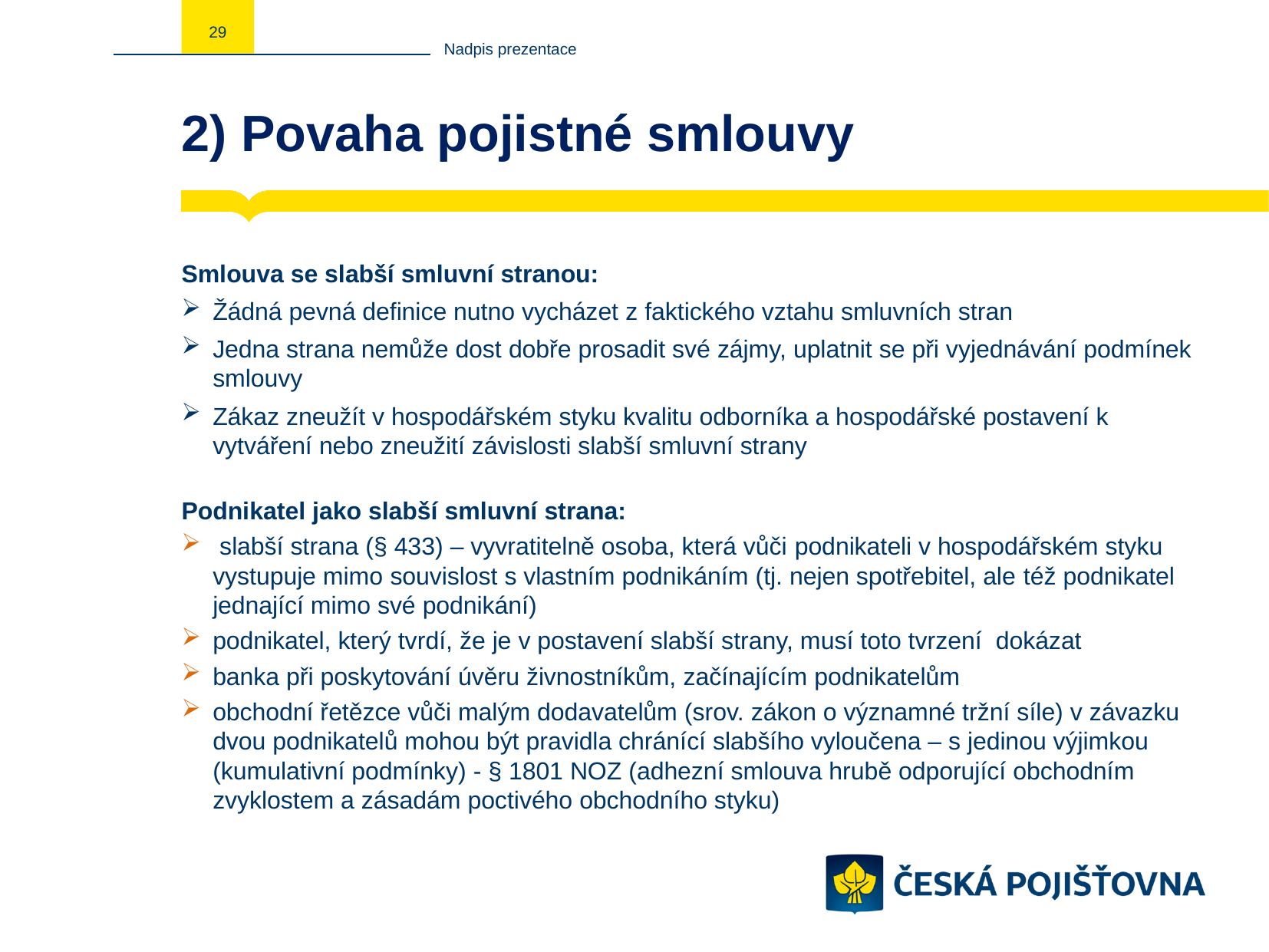

29
Nadpis prezentace
# 2) Povaha pojistné smlouvy
Smlouva se slabší smluvní stranou:
Žádná pevná definice nutno vycházet z faktického vztahu smluvních stran
Jedna strana nemůže dost dobře prosadit své zájmy, uplatnit se při vyjednávání podmínek smlouvy
Zákaz zneužít v hospodářském styku kvalitu odborníka a hospodářské postavení k vytváření nebo zneužití závislosti slabší smluvní strany

Podnikatel jako slabší smluvní strana:
 slabší strana (§ 433) – vyvratitelně osoba, která vůči podnikateli v hospodářském styku vystupuje mimo souvislost s vlastním podnikáním (tj. nejen spotřebitel, ale též podnikatel jednající mimo své podnikání)
podnikatel, který tvrdí, že je v postavení slabší strany, musí toto tvrzení  dokázat
banka při poskytování úvěru živnostníkům, začínajícím podnikatelům
obchodní řetězce vůči malým dodavatelům (srov. zákon o významné tržní síle) v závazku dvou podnikatelů mohou být pravidla chránící slabšího vyloučena – s jedinou výjimkou (kumulativní podmínky) - § 1801 NOZ (adhezní smlouva hrubě odporující obchodním zvyklostem a zásadám poctivého obchodního styku)